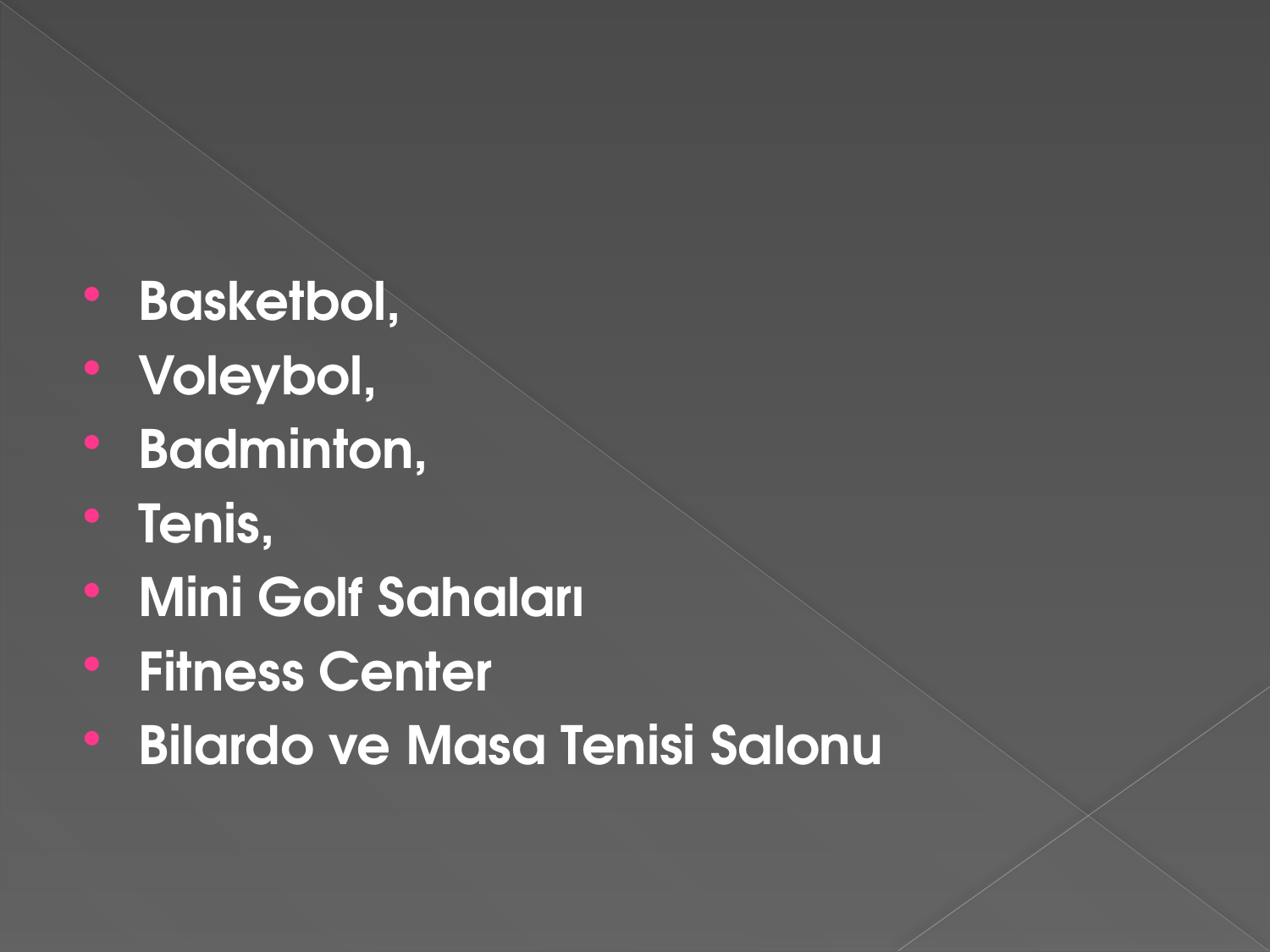

Basketbol,
Voleybol,
Badminton,
Tenis,
Mini Golf Sahaları
Fitness Center
Bilardo ve Masa Tenisi Salonu